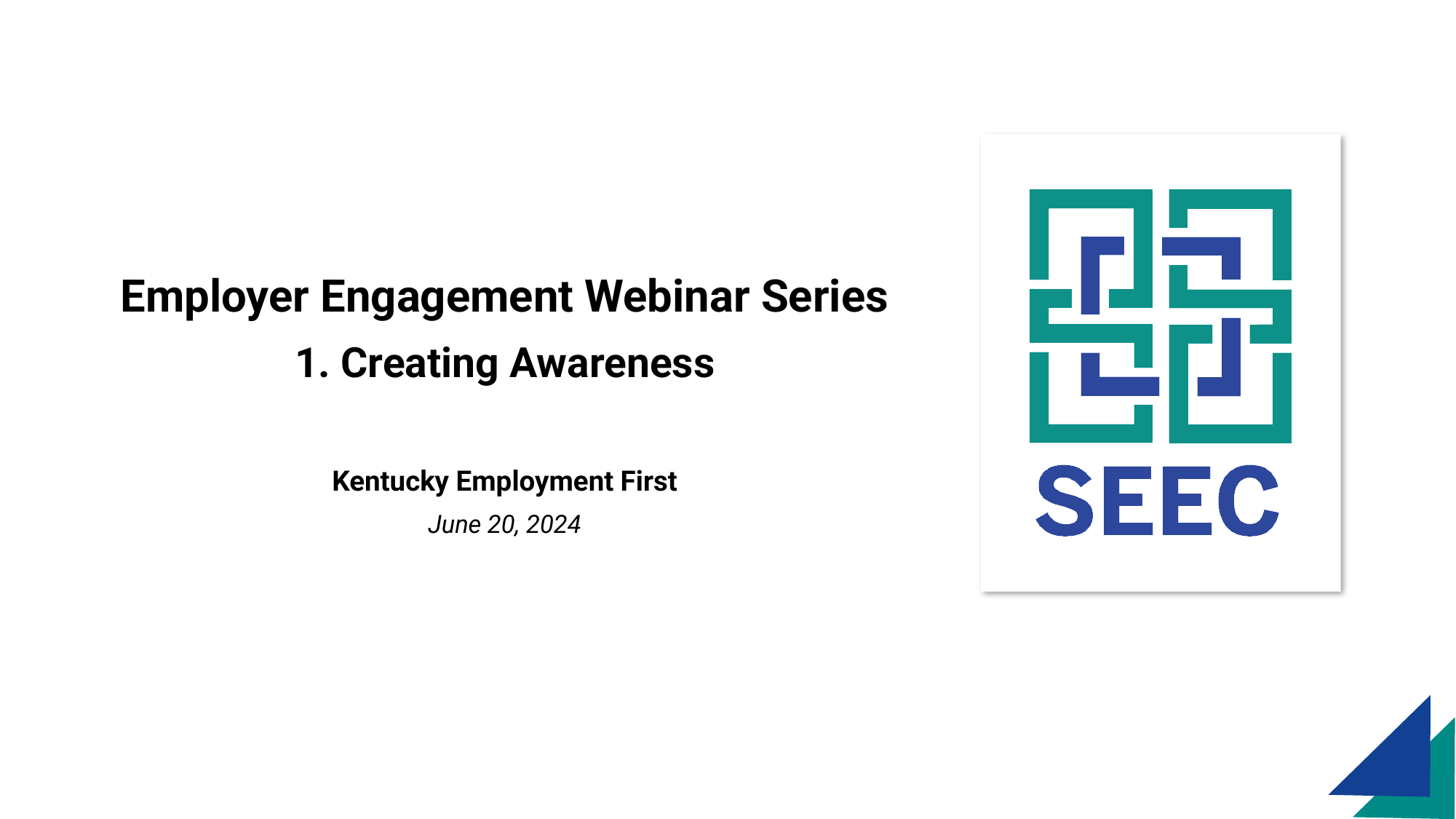

# Sample Title Page
Employer Engagement Webinar Series
1. Creating Awareness
Kentucky Employment First
June 20, 2024